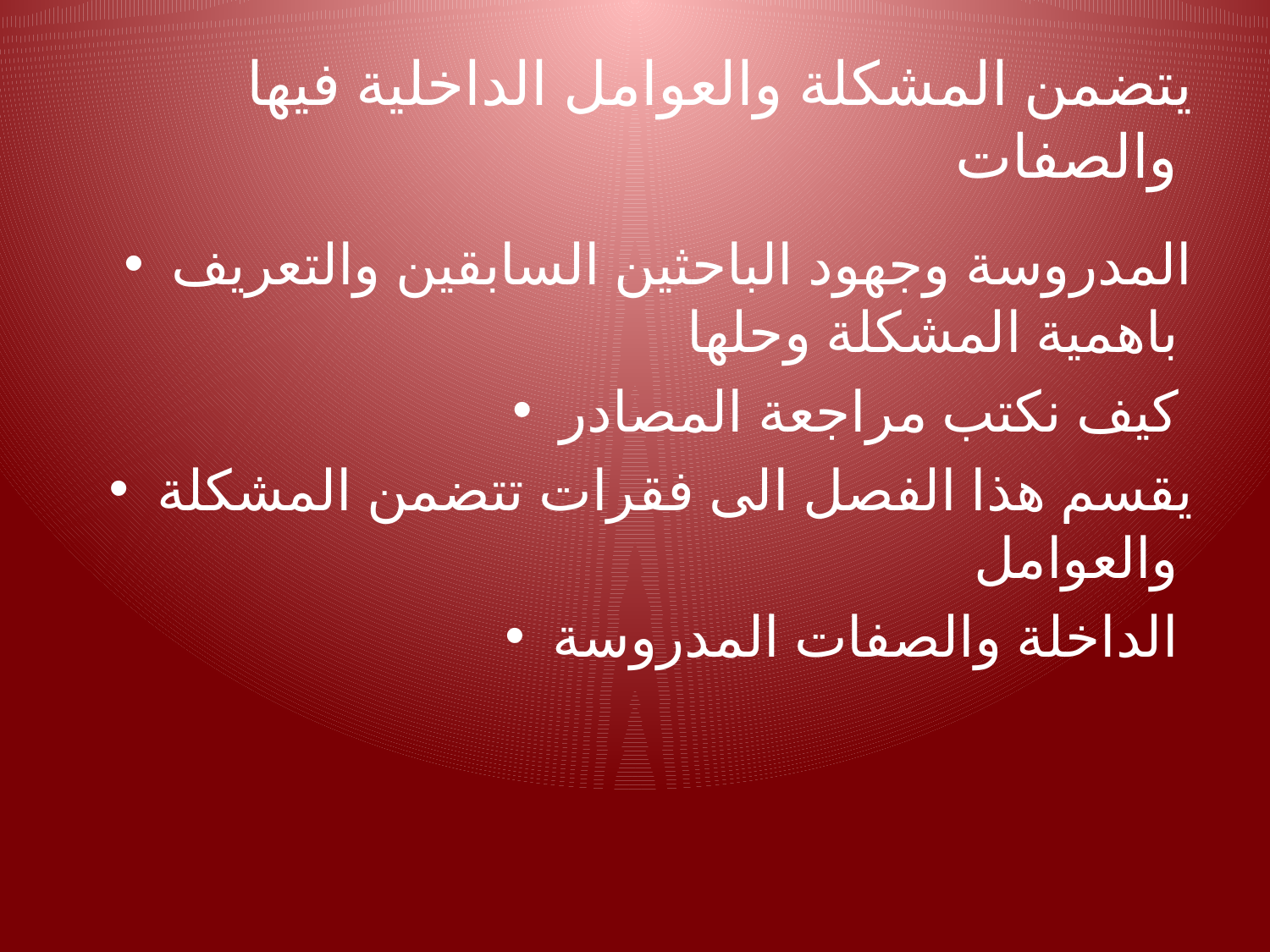

# يتضمن المشكلة والعوامل الداخلية فيها والصفات
المدروسة وجهود الباحثين السابقين والتعريف باهمية المشكلة وحلها
كيف نكتب مراجعة المصادر
يقسم هذا الفصل الى فقرات تتضمن المشكلة والعوامل
الداخلة والصفات المدروسة